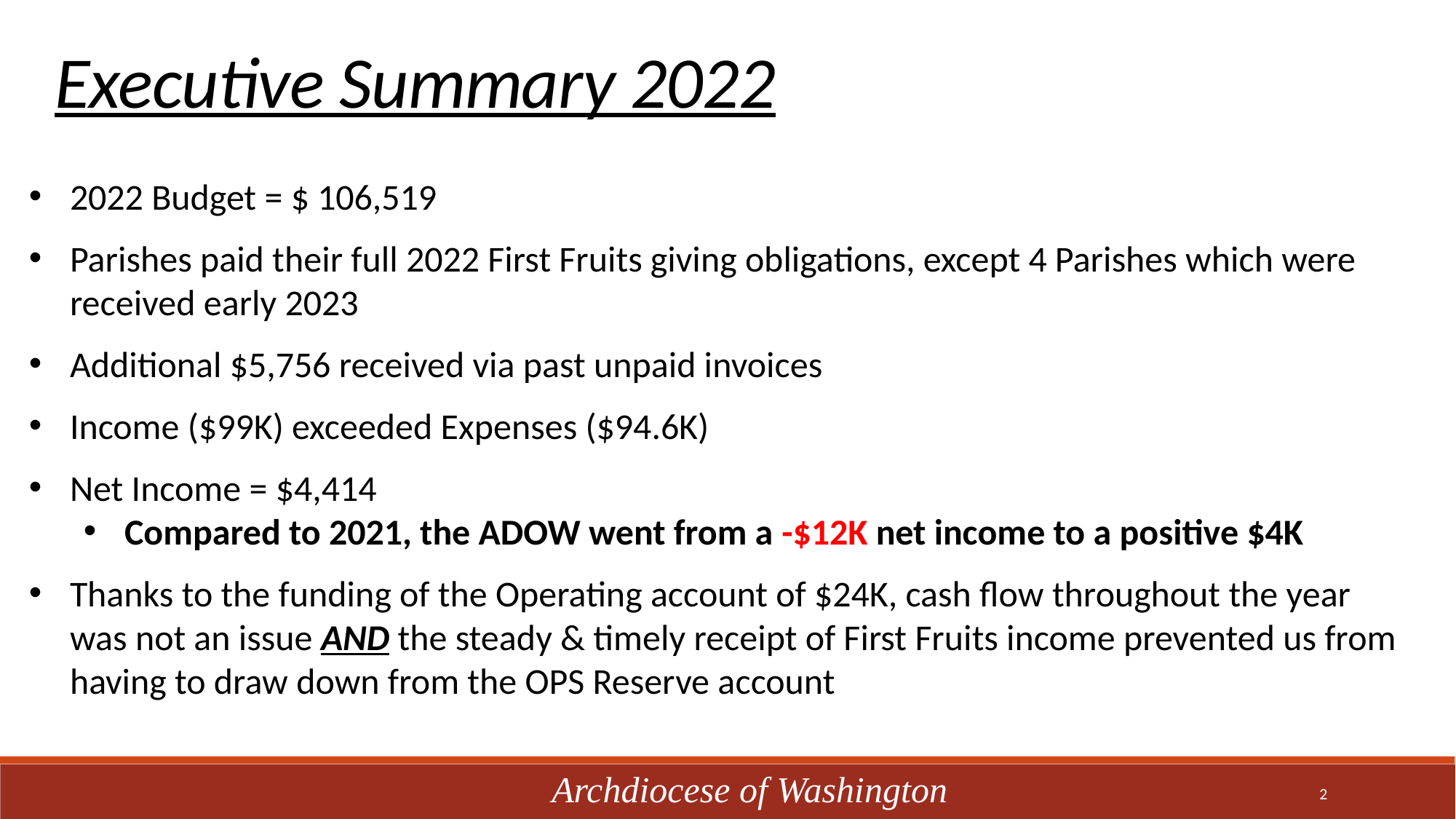

Executive Summary 2022
2022 Budget = $ 106,519

Parishes paid their full 2022 First Fruits giving obligations, except 4 Parishes which were received early 2023

Additional $5,756 received via past unpaid invoices

Income ($99K) exceeded Expenses ($94.6K)

Net Income = $4,414
Compared to 2021, the ADOW went from a -$12K net income to a positive $4K

Thanks to the funding of the Operating account of $24K, cash flow throughout the year was not an issue AND the steady & timely receipt of First Fruits income prevented us from having to draw down from the OPS Reserve account
Archdiocese of Washington
2